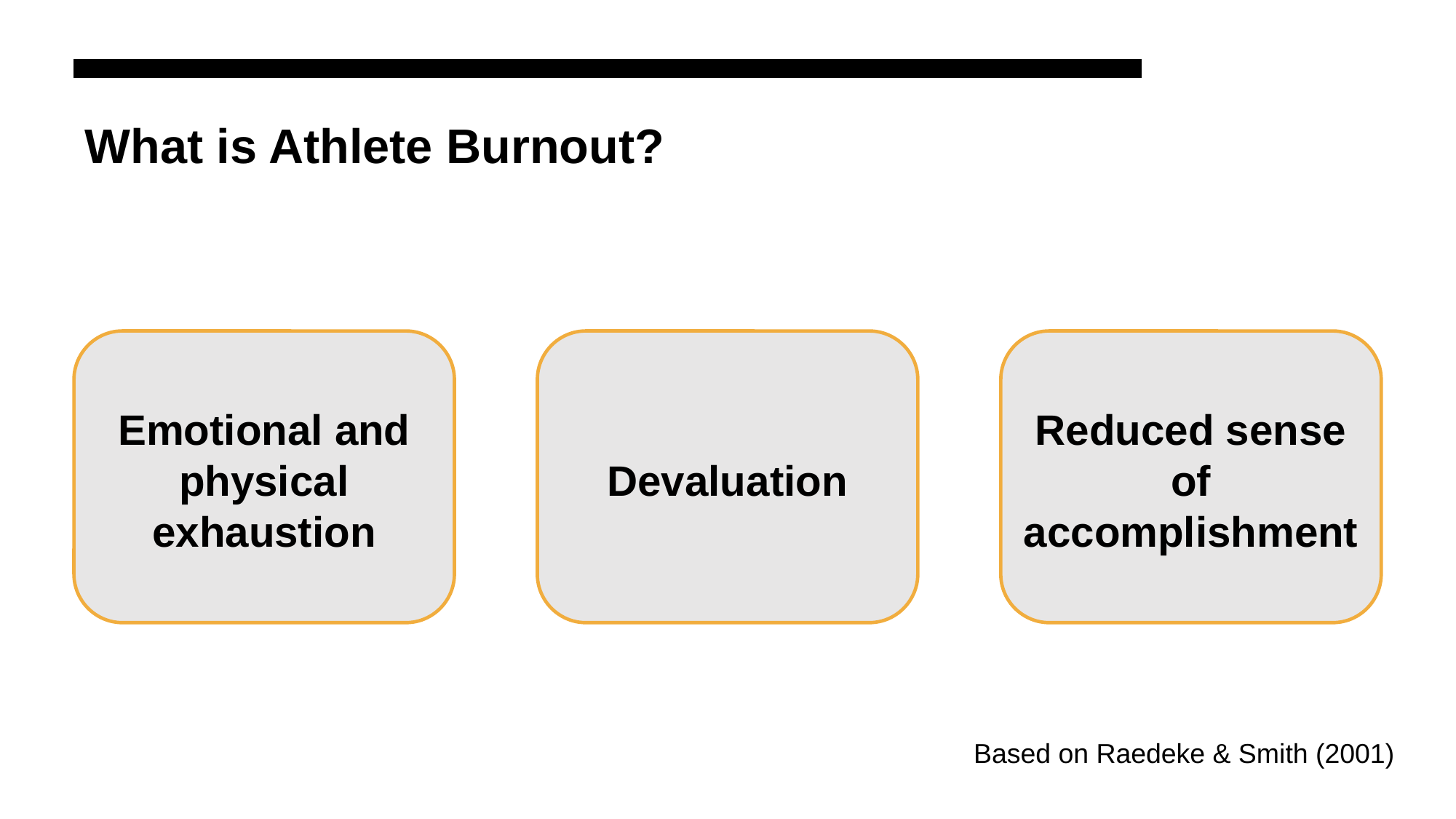

What is Athlete Burnout?

Emotional and physical exhaustion
Reduced sense of accomplishment
Devaluation
Based on Raedeke & Smith (2001)